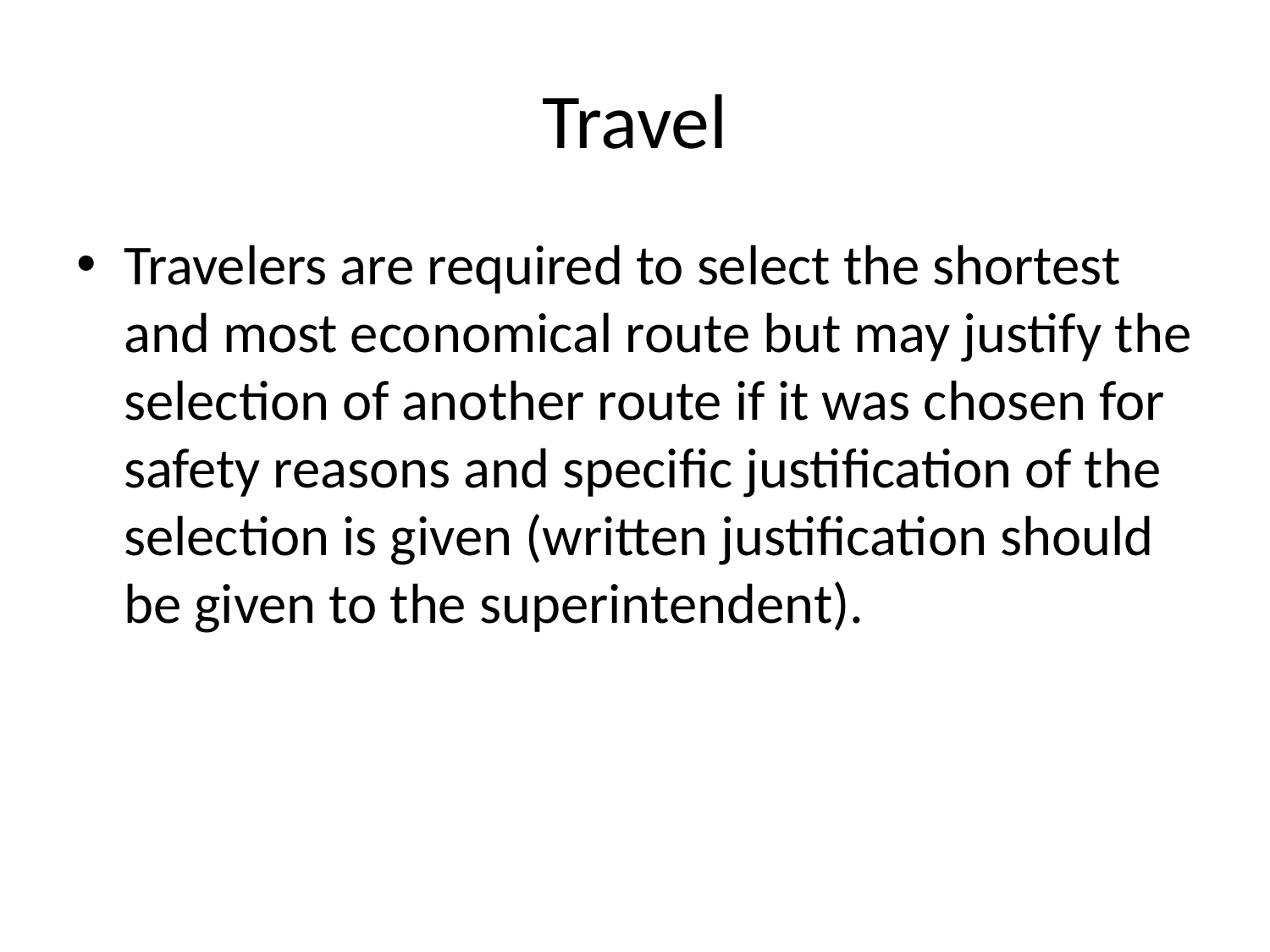

# Travel
Travelers are required to select the shortest and most economical route but may justify the selection of another route if it was chosen for safety reasons and specific justification of the selection is given (written justification should be given to the superintendent).